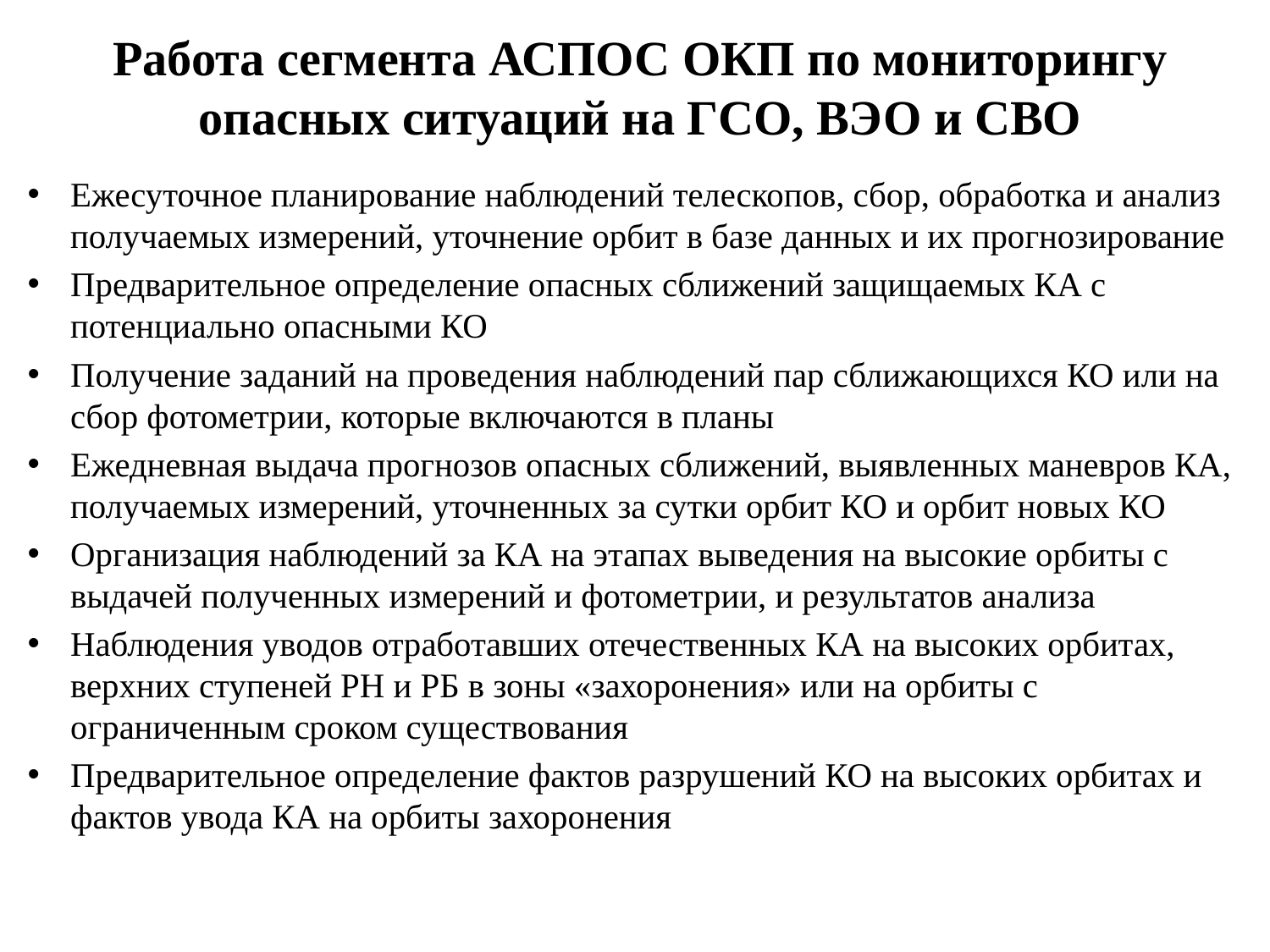

# Работа сегмента АСПОС ОКП по мониторингу опасных ситуаций на ГСО, ВЭО и СВО
Ежесуточное планирование наблюдений телескопов, сбор, обработка и анализ получаемых измерений, уточнение орбит в базе данных и их прогнозирование
Предварительное определение опасных сближений защищаемых КА с потенциально опасными КО
Получение заданий на проведения наблюдений пар сближающихся КО или на сбор фотометрии, которые включаются в планы
Ежедневная выдача прогнозов опасных сближений, выявленных маневров КА, получаемых измерений, уточненных за сутки орбит КО и орбит новых КО
Организация наблюдений за КА на этапах выведения на высокие орбиты с выдачей полученных измерений и фотометрии, и результатов анализа
Наблюдения уводов отработавших отечественных КА на высоких орбитах, верхних ступеней РН и РБ в зоны «захоронения» или на орбиты с ограниченным сроком существования
Предварительное определение фактов разрушений КО на высоких орбитах и фактов увода КА на орбиты захоронения